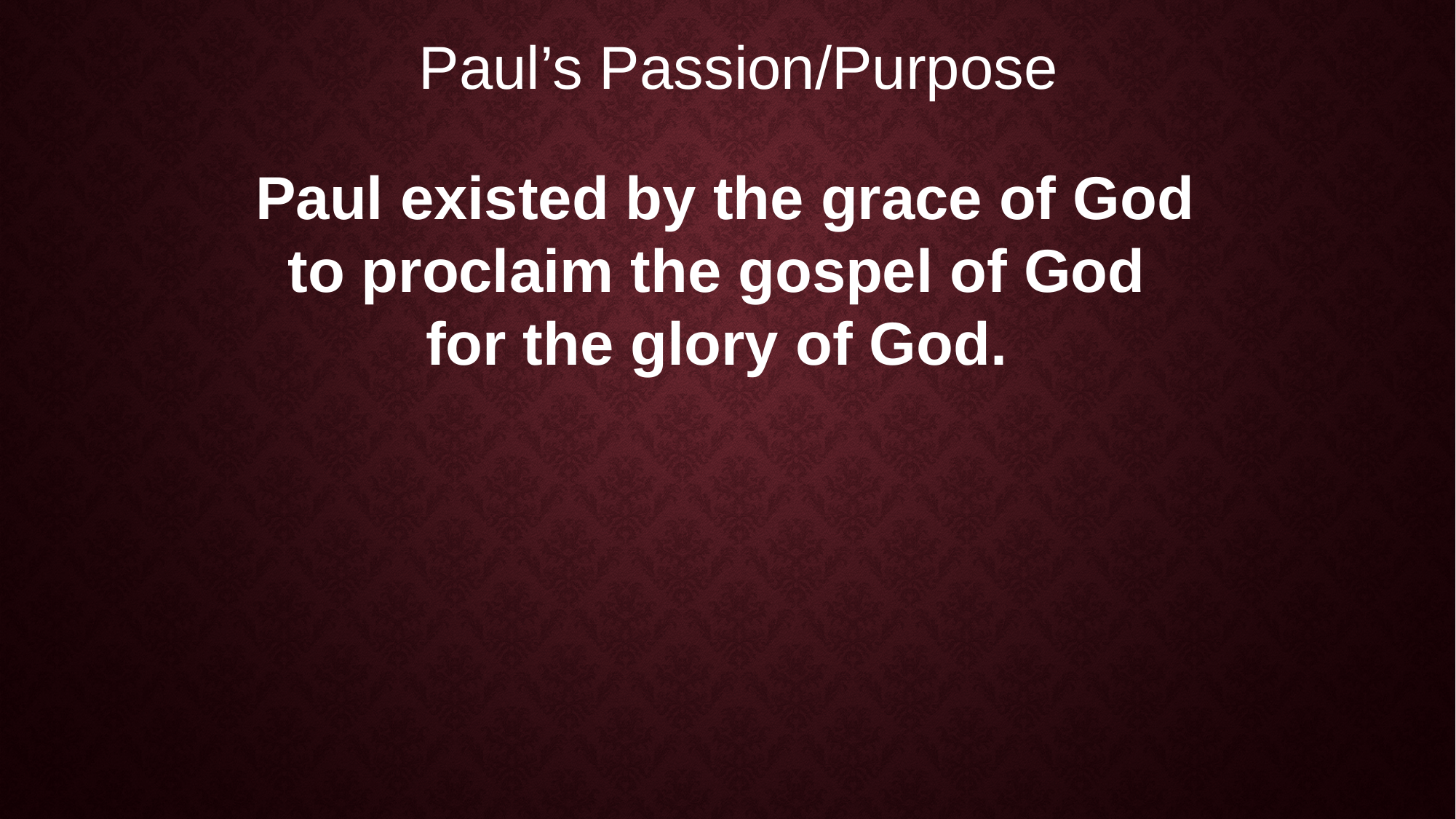

Paul’s Passion/Purpose
Paul existed by the grace of God
to proclaim the gospel of God
for the glory of God.